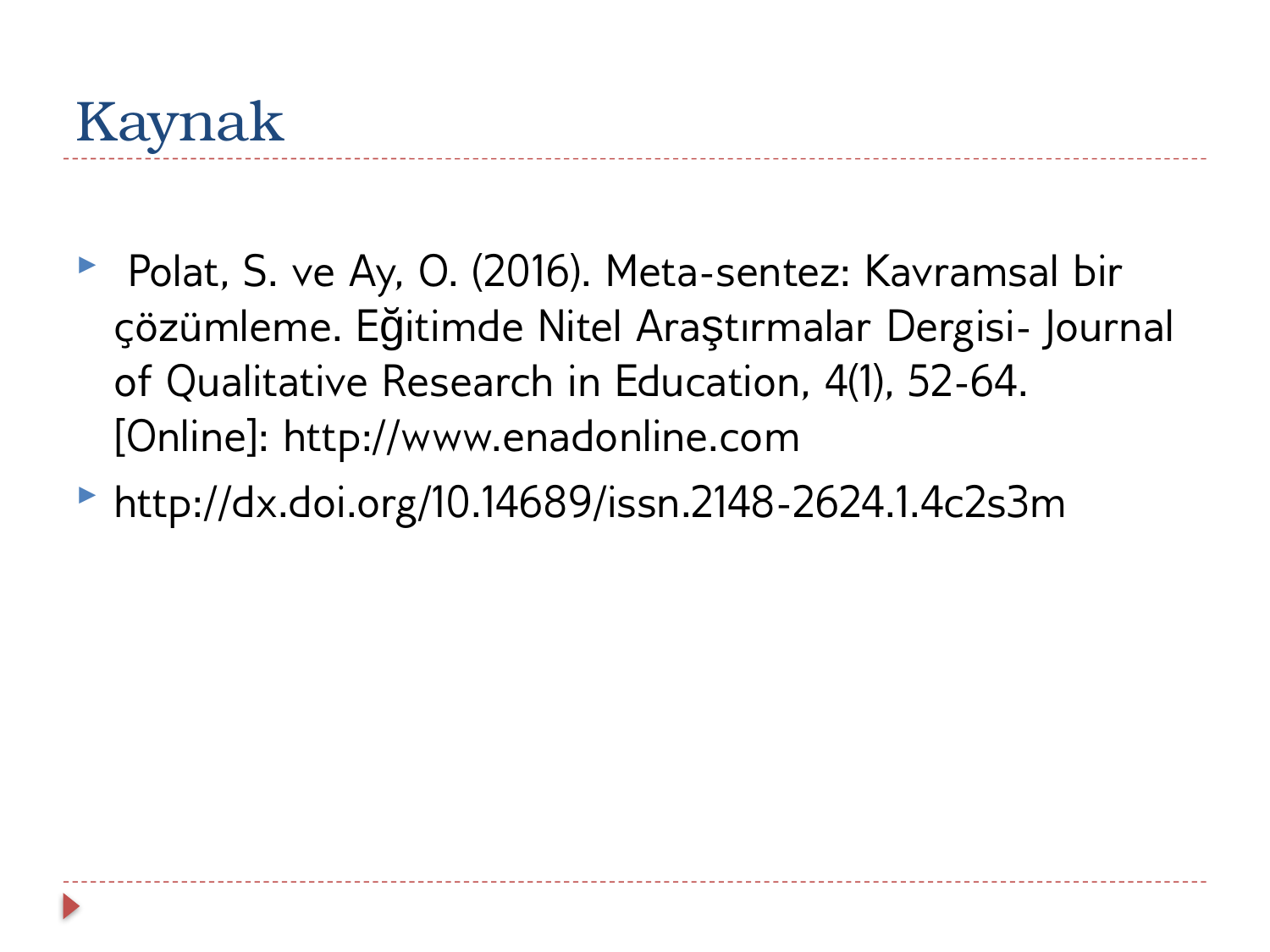

# Kaynak

 Polat, S. ve Ay, O. (2016). Meta-sentez: Kavramsal bir çözümleme. Eğitimde Nitel Araştırmalar Dergisi- Journal of Qualitative Research in Education, 4(1), 52-64. [Online]: http://www.enadonline.com
http://dx.doi.org/10.14689/issn.2148-2624.1.4c2s3m